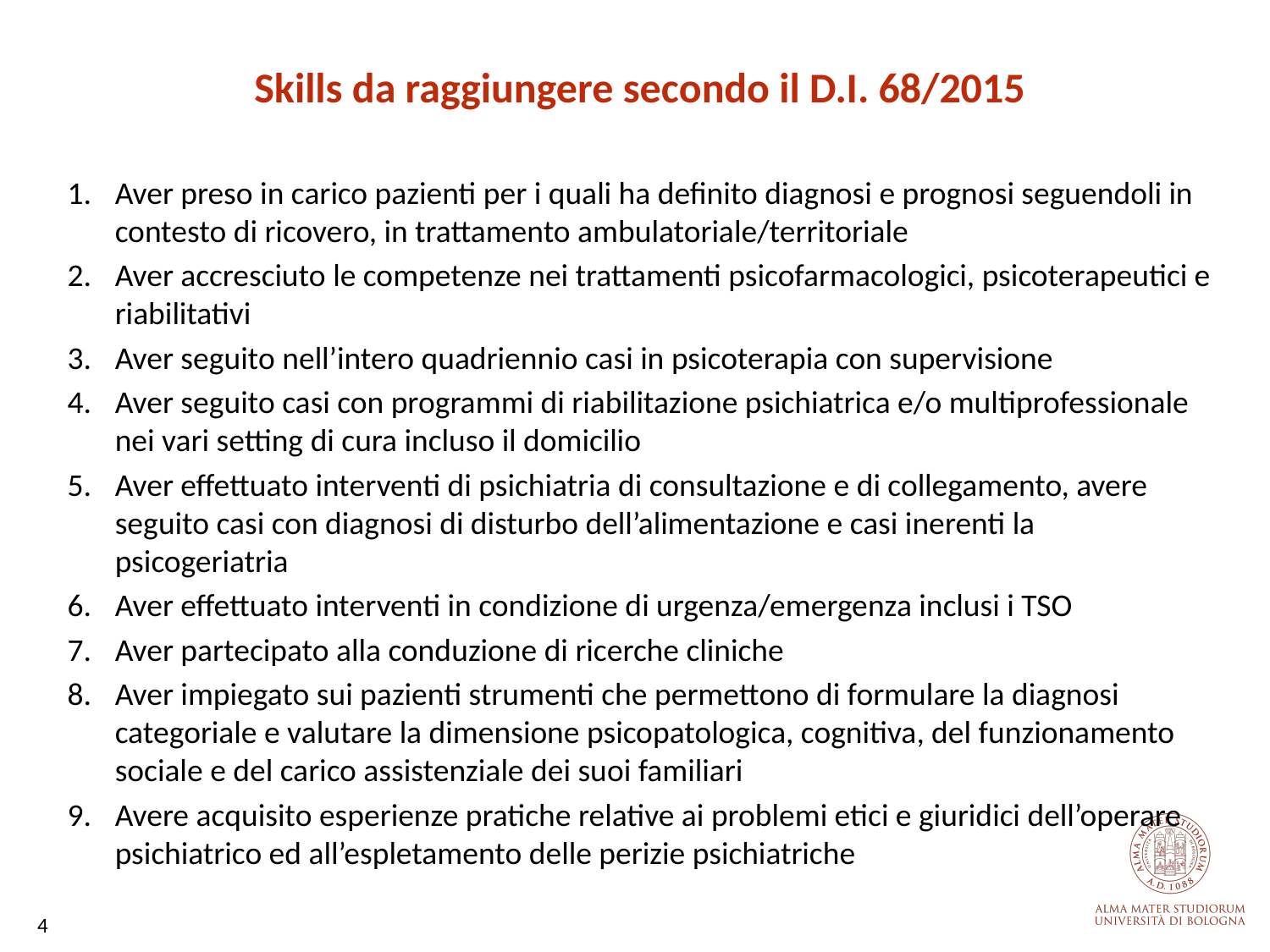

Skills da raggiungere secondo il D.I. 68/2015

Aver preso in carico pazienti per i quali ha definito diagnosi e prognosi seguendoli in contesto di ricovero, in trattamento ambulatoriale/territoriale
Aver accresciuto le competenze nei trattamenti psicofarmacologici, psicoterapeutici e riabilitativi
Aver seguito nell’intero quadriennio casi in psicoterapia con supervisione
Aver seguito casi con programmi di riabilitazione psichiatrica e/o multiprofessionale nei vari setting di cura incluso il domicilio
Aver effettuato interventi di psichiatria di consultazione e di collegamento, avere seguito casi con diagnosi di disturbo dell’alimentazione e casi inerenti la psicogeriatria
Aver effettuato interventi in condizione di urgenza/emergenza inclusi i TSO
Aver partecipato alla conduzione di ricerche cliniche
Aver impiegato sui pazienti strumenti che permettono di formulare la diagnosi categoriale e valutare la dimensione psicopatologica, cognitiva, del funzionamento sociale e del carico assistenziale dei suoi familiari
Avere acquisito esperienze pratiche relative ai problemi etici e giuridici dell’operare psichiatrico ed all’espletamento delle perizie psichiatriche